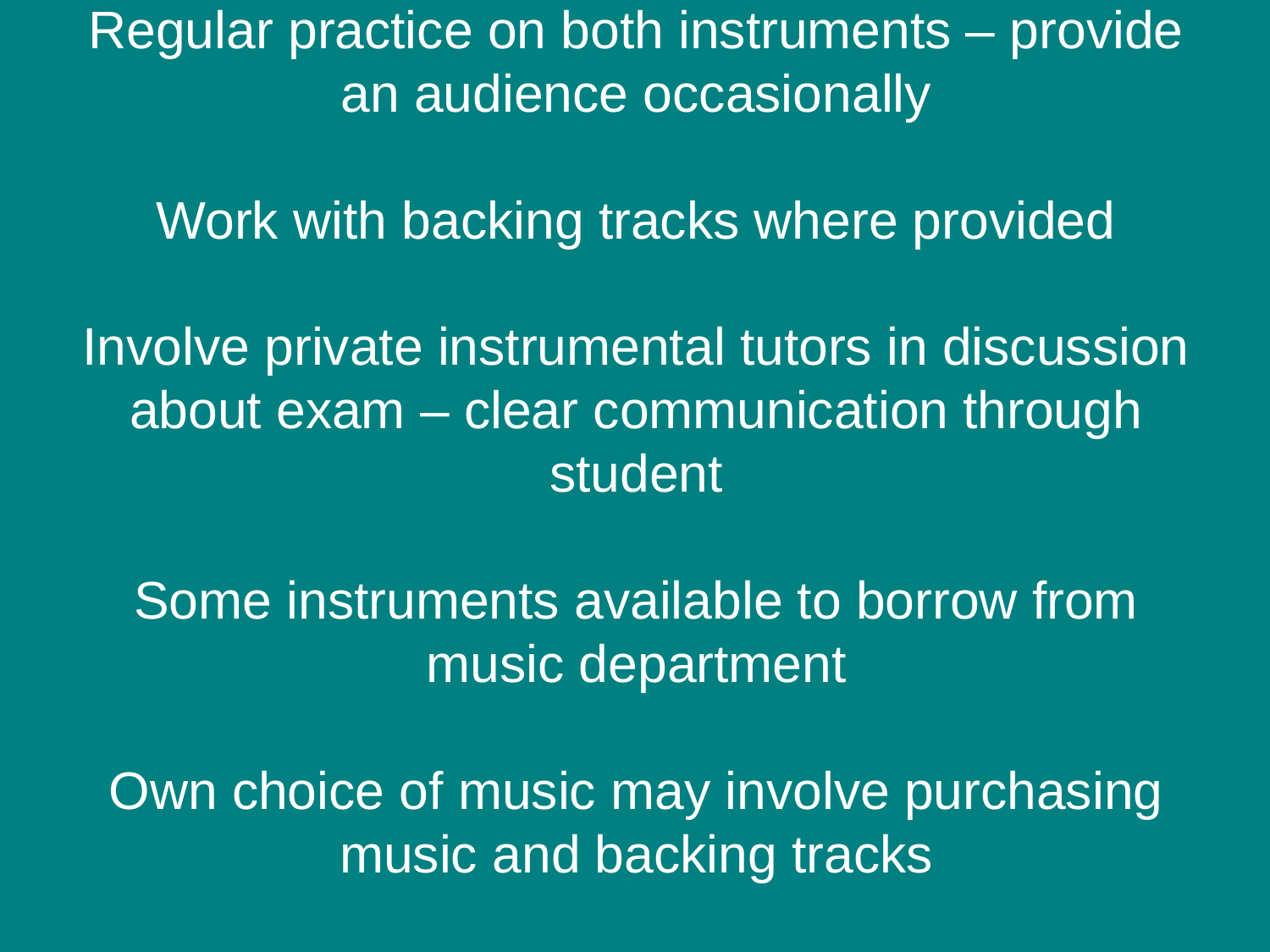

Regular practice on both instruments – provide an audience occasionally
Work with backing tracks where provided
Involve private instrumental tutors in discussion about exam – clear communication through student
Some instruments available to borrow from music department
Own choice of music may involve purchasing music and backing tracks